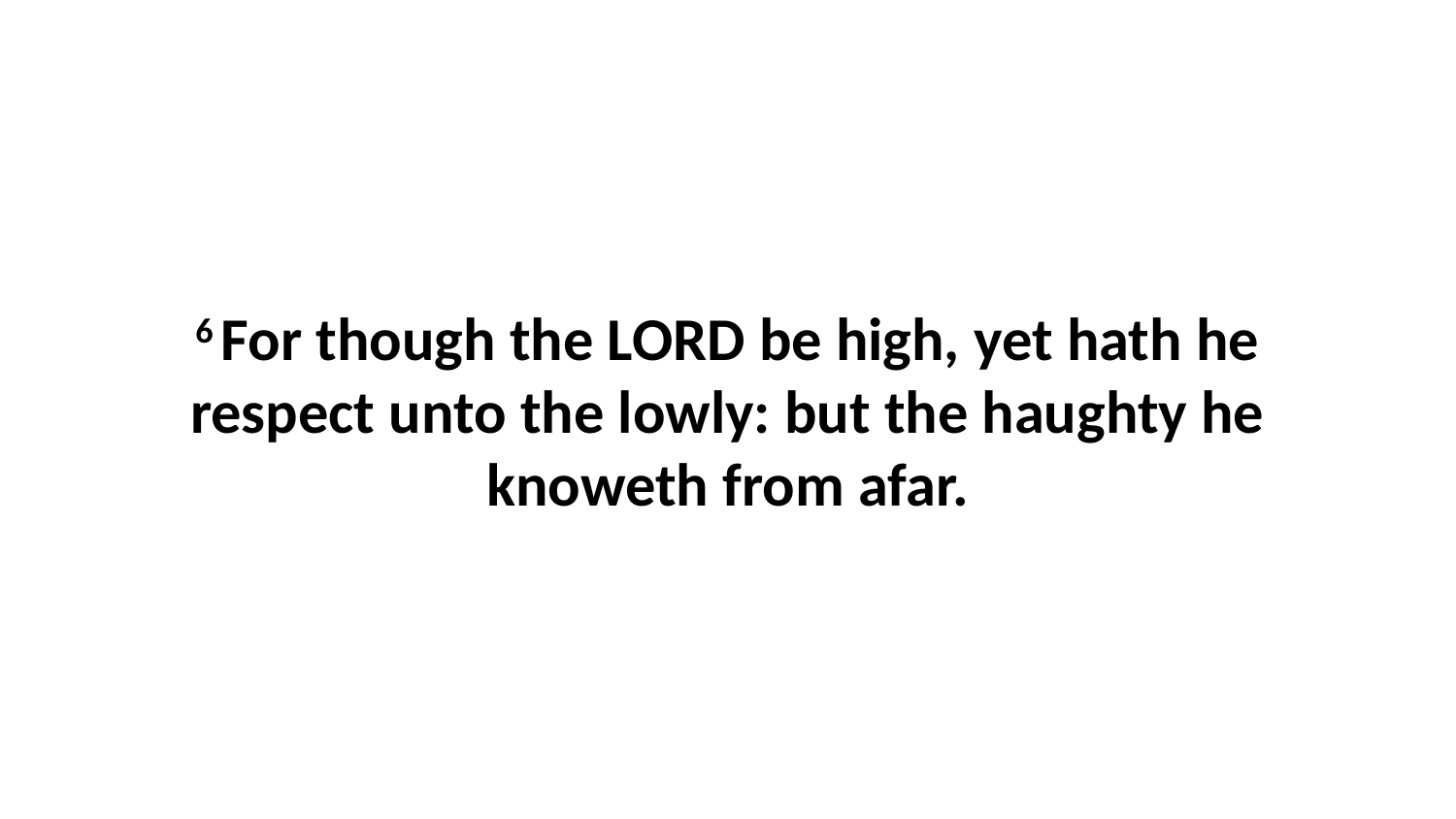

6 For though the LORD be high, yet hath he respect unto the lowly: but the haughty he knoweth from afar.